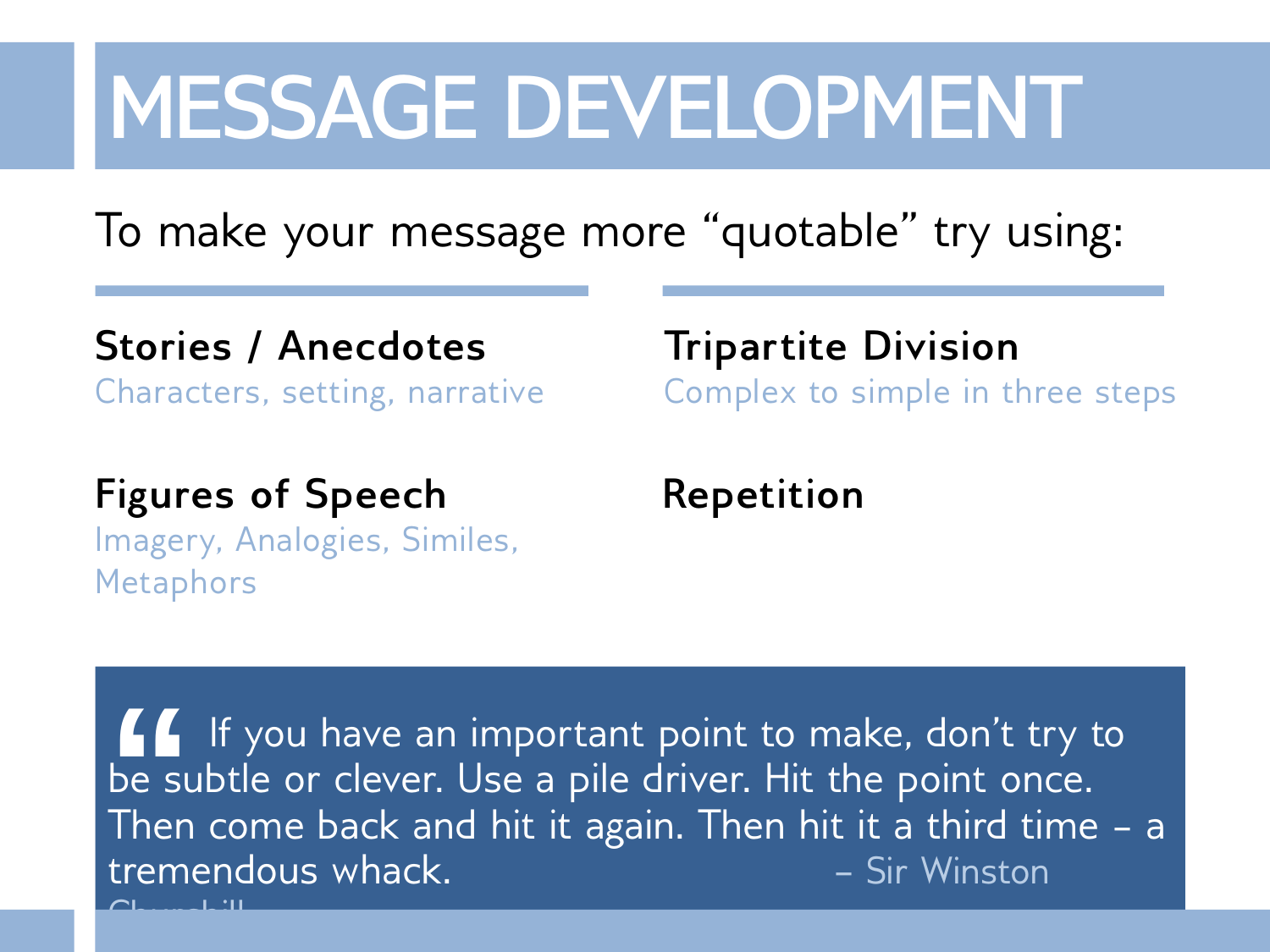

MESSAGE DEVELOPMENT
To make your message more “quotable” try using:

Stories / Anecdotes
Characters, setting, narrative
Tripartite Division
Complex to simple in three steps
Figures of Speech
Imagery, Analogies, Similes, Metaphors
Repetition
“

        If you have an important point to make, don’t try to be subtle or clever. Use a pile driver. Hit the point once. Then come back and hit it again. Then hit it a third time – a tremendous whack.                              – Sir Winston Churchill